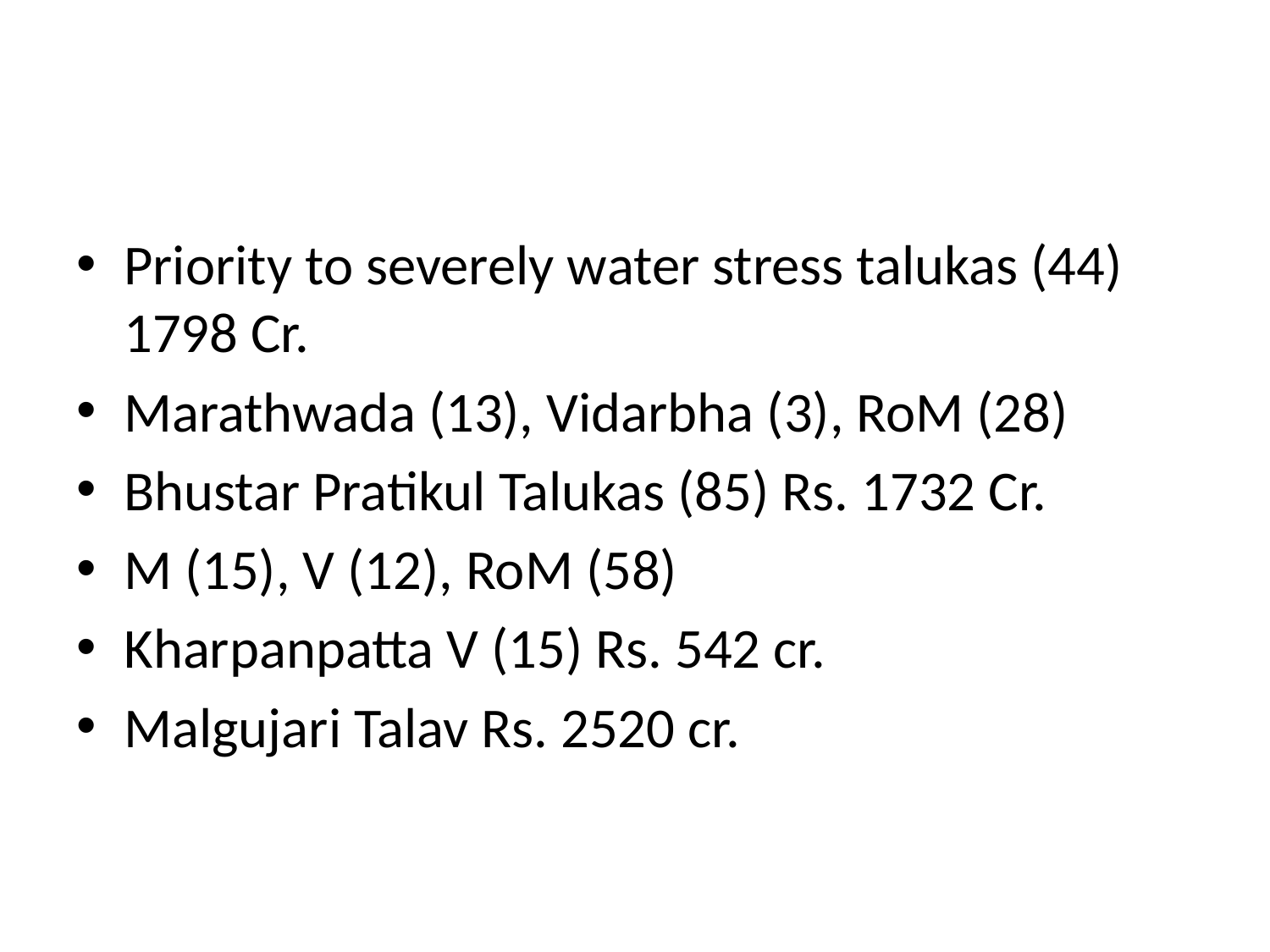

#
Priority to severely water stress talukas (44) 1798 Cr.
Marathwada (13), Vidarbha (3), RoM (28)
Bhustar Pratikul Talukas (85) Rs. 1732 Cr.
M (15), V (12), RoM (58)
Kharpanpatta V (15) Rs. 542 cr.
Malgujari Talav Rs. 2520 cr.